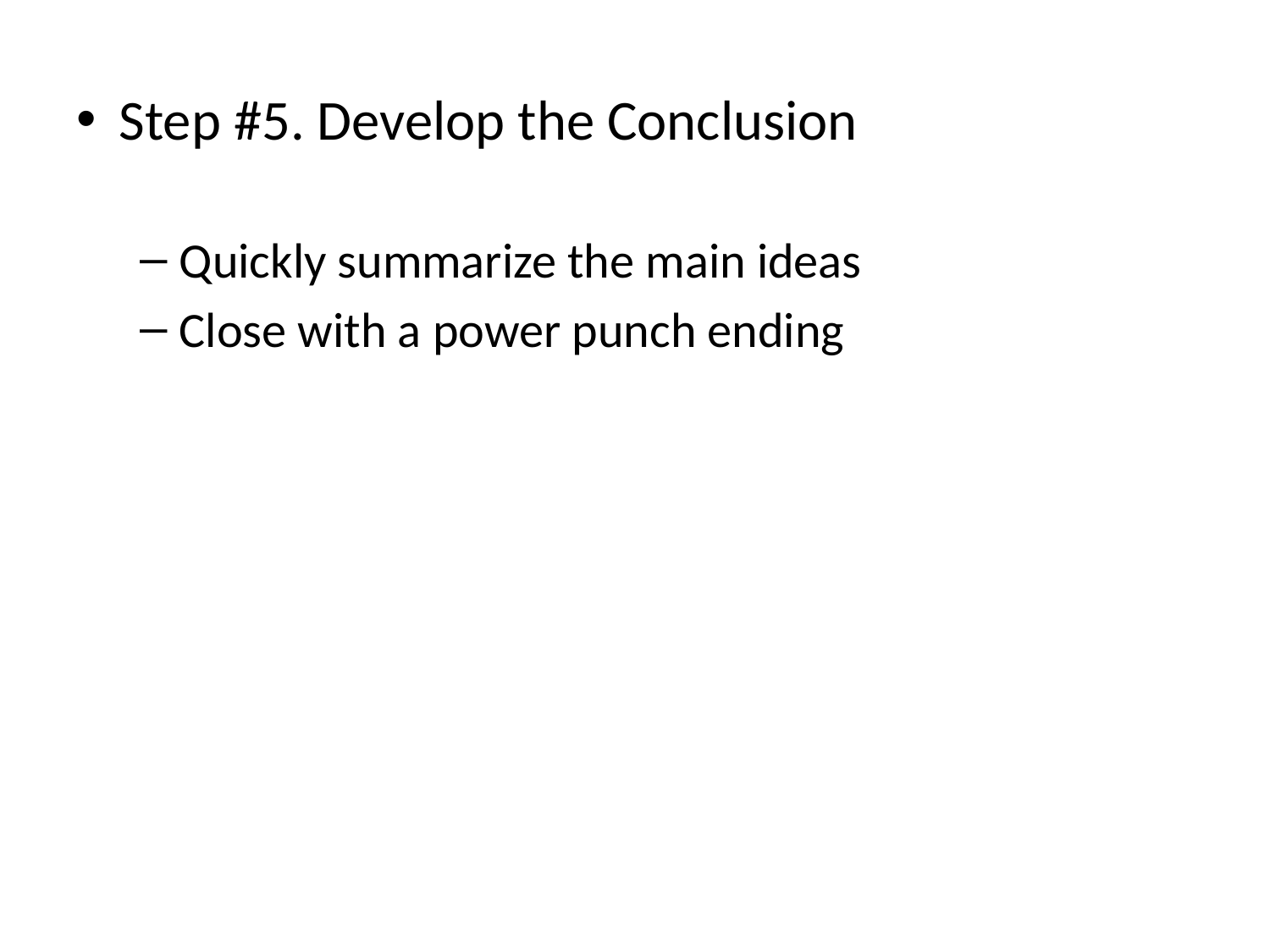

# Step #5. Develop the Conclusion
Quickly summarize the main ideas
Close with a power punch ending